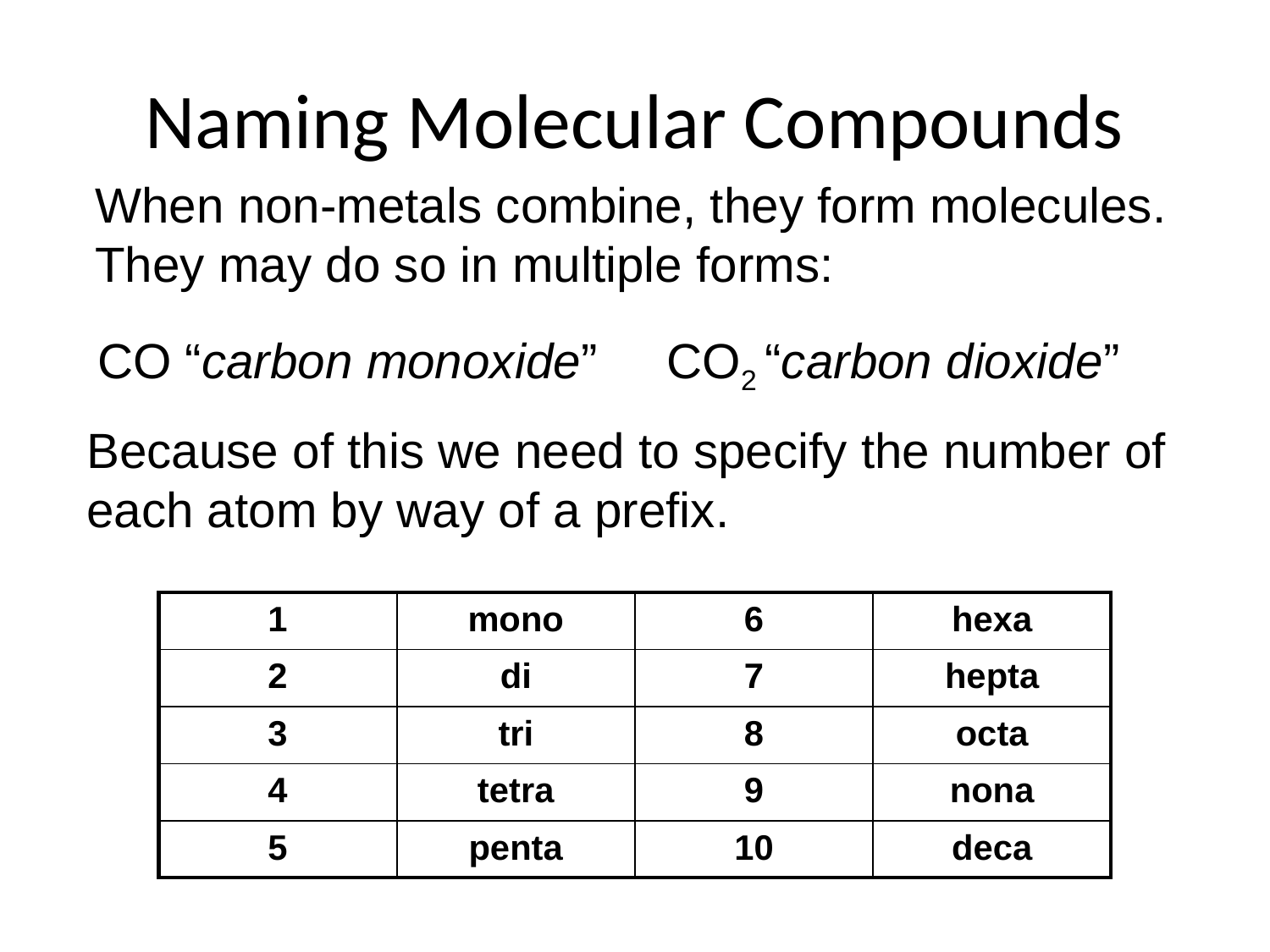

# Naming Molecular Compounds

When non-metals combine, they form molecules.
They may do so in multiple forms:
CO “carbon monoxide”
CO2 “carbon dioxide”
Because of this we need to specify the number of each atom by way of a prefix.
| 1 | mono | 6 | hexa |
| --- | --- | --- | --- |
| 2 | di | 7 | hepta |
| 3 | tri | 8 | octa |
| 4 | tetra | 9 | nona |
| 5 | penta | 10 | deca |